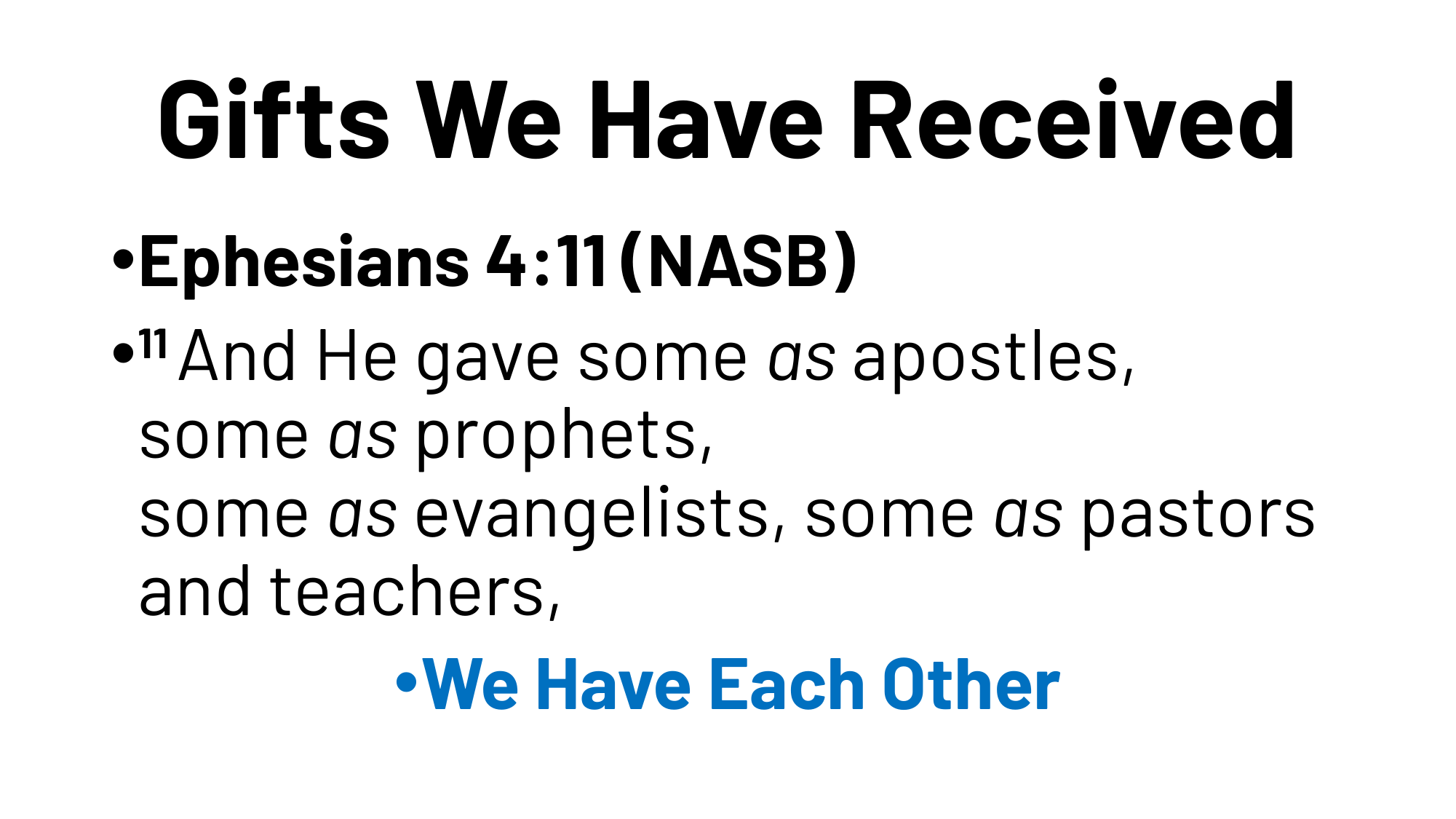

# Gifts We Have Received
Ephesians 4:11 (NASB)
11 And He gave some as apostles, some as prophets, some as evangelists, some as pastors and teachers,
We Have Each Other